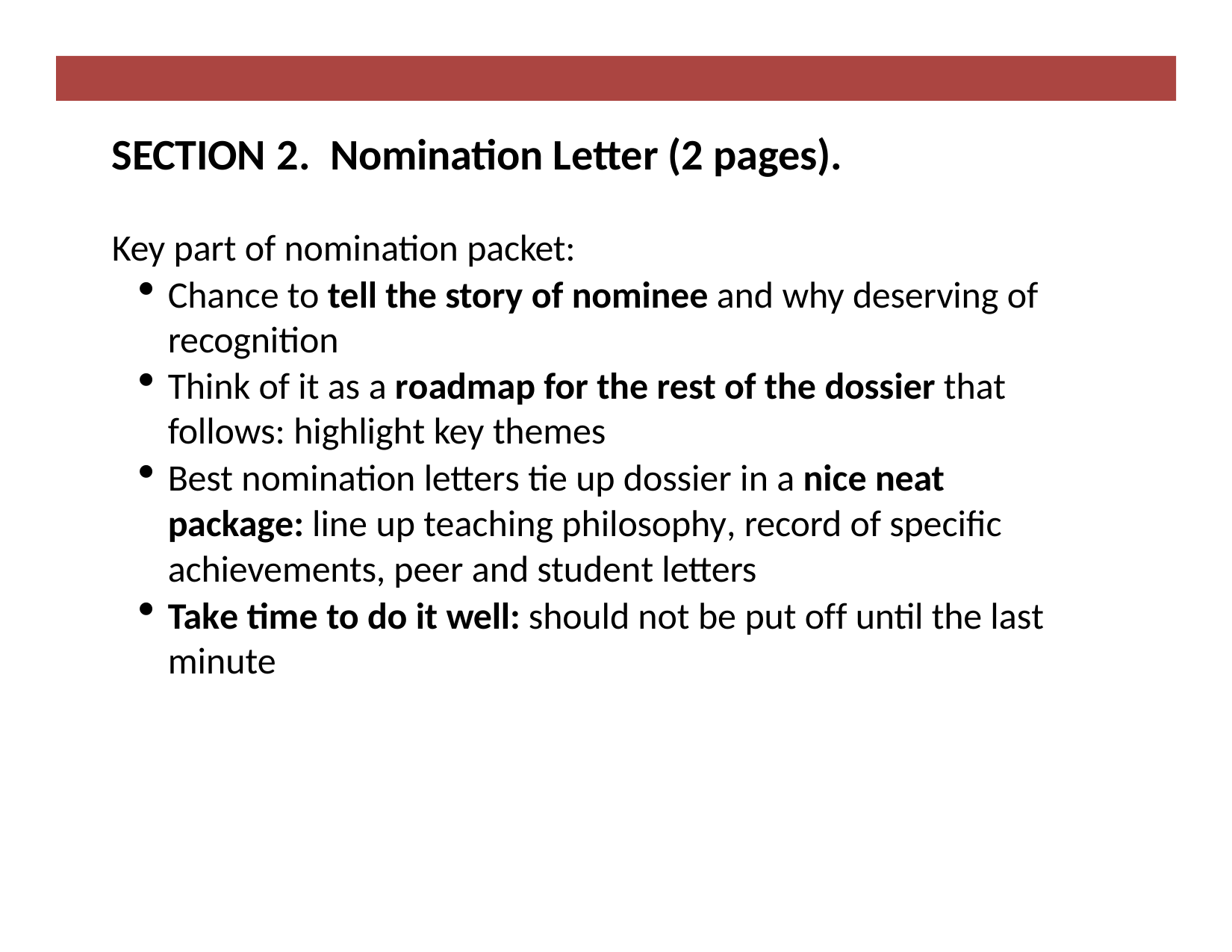

SECTION 2.  Nomination Letter (2 pages).

Key part of nomination packet:
Chance to tell the story of nominee and why deserving of recognition
Think of it as a roadmap for the rest of the dossier that follows: highlight key themes
Best nomination letters tie up dossier in a nice neat package: line up teaching philosophy, record of specific achievements, peer and student letters
Take time to do it well: should not be put off until the last minute